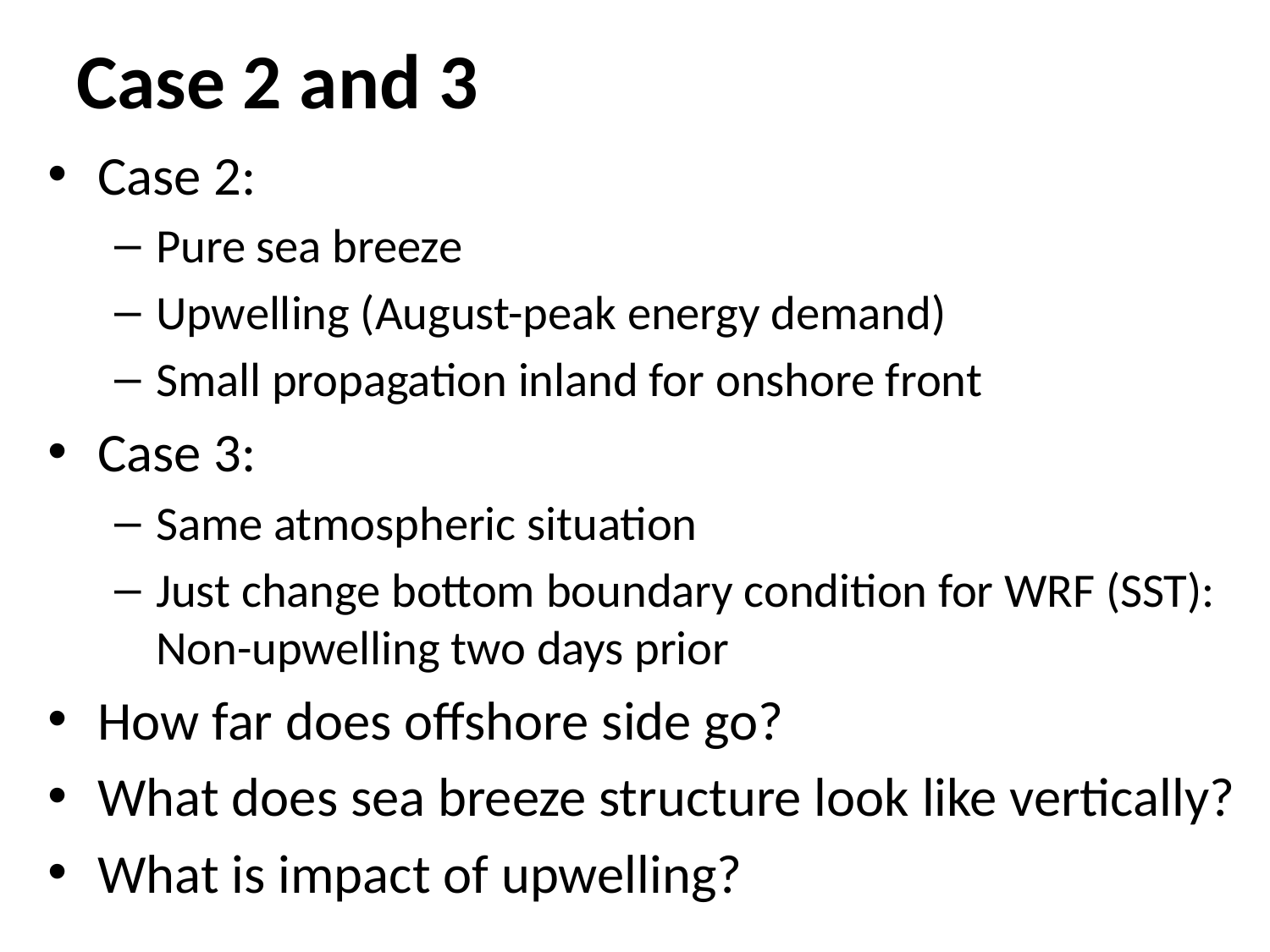

# Case 2 and 3
Case 2:
Pure sea breeze
Upwelling (August-peak energy demand)
Small propagation inland for onshore front
Case 3:
Same atmospheric situation
Just change bottom boundary condition for WRF (SST): Non-upwelling two days prior
How far does offshore side go?
What does sea breeze structure look like vertically?
What is impact of upwelling?